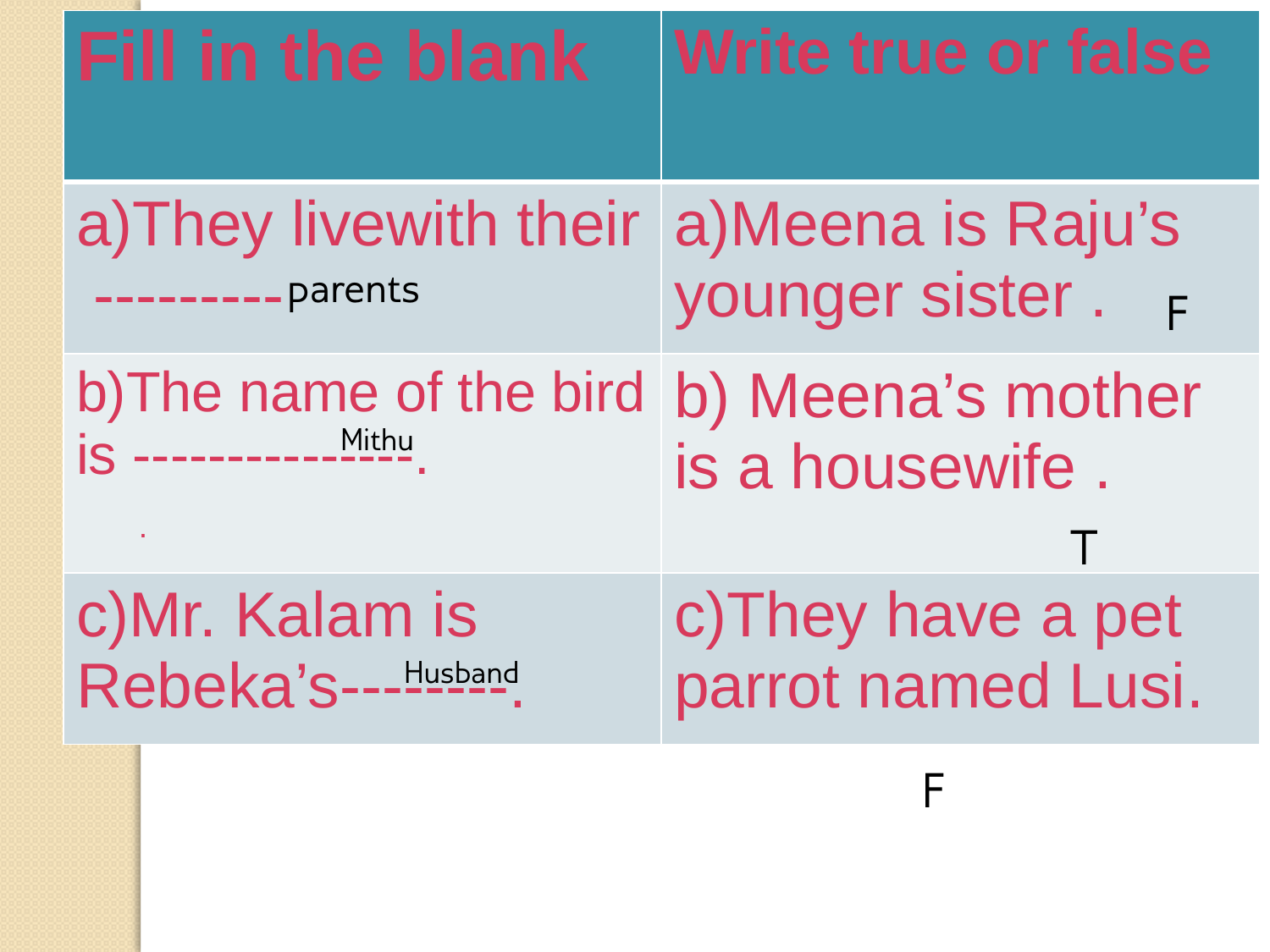

| Fill in the blank | Write true or false |
| --- | --- |
| a)They livewith their --------- | a)Meena is Raju’s younger sister . |
| b)The name of the bird is ---------------. . | b) Meena’s mother is a housewife . |
| c)Mr. Kalam is Rebeka’s--------. | c)They have a pet parrot named Lusi. |
parents
F
Mithu
T
Husband
F